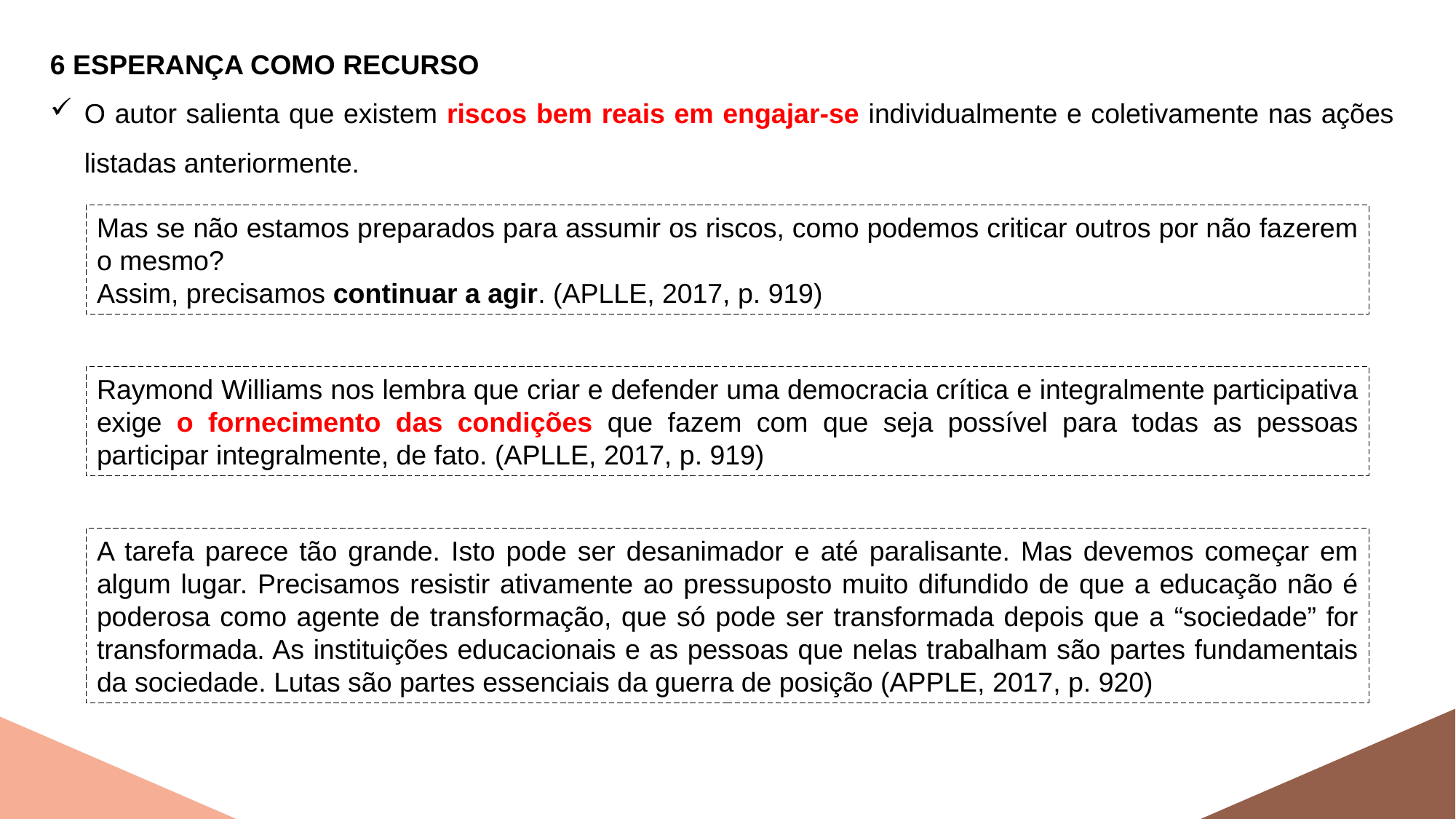

6 ESPERANÇA COMO RECURSO
O autor salienta que existem riscos bem reais em engajar-se individualmente e coletivamente nas ações listadas anteriormente.
Mas se não estamos preparados para assumir os riscos, como podemos criticar outros por não fazerem o mesmo?
Assim, precisamos continuar a agir. (APLLE, 2017, p. 919)
Raymond Williams nos lembra que criar e defender uma democracia crítica e integralmente participativa exige o fornecimento das condições que fazem com que seja possível para todas as pessoas participar integralmente, de fato. (APLLE, 2017, p. 919)
A tarefa parece tão grande. Isto pode ser desanimador e até paralisante. Mas devemos começar em algum lugar. Precisamos resistir ativamente ao pressuposto muito difundido de que a educação não é poderosa como agente de transformação, que só pode ser transformada depois que a “sociedade” for transformada. As instituições educacionais e as pessoas que nelas trabalham são partes fundamentais da sociedade. Lutas são partes essenciais da guerra de posição (APPLE, 2017, p. 920)